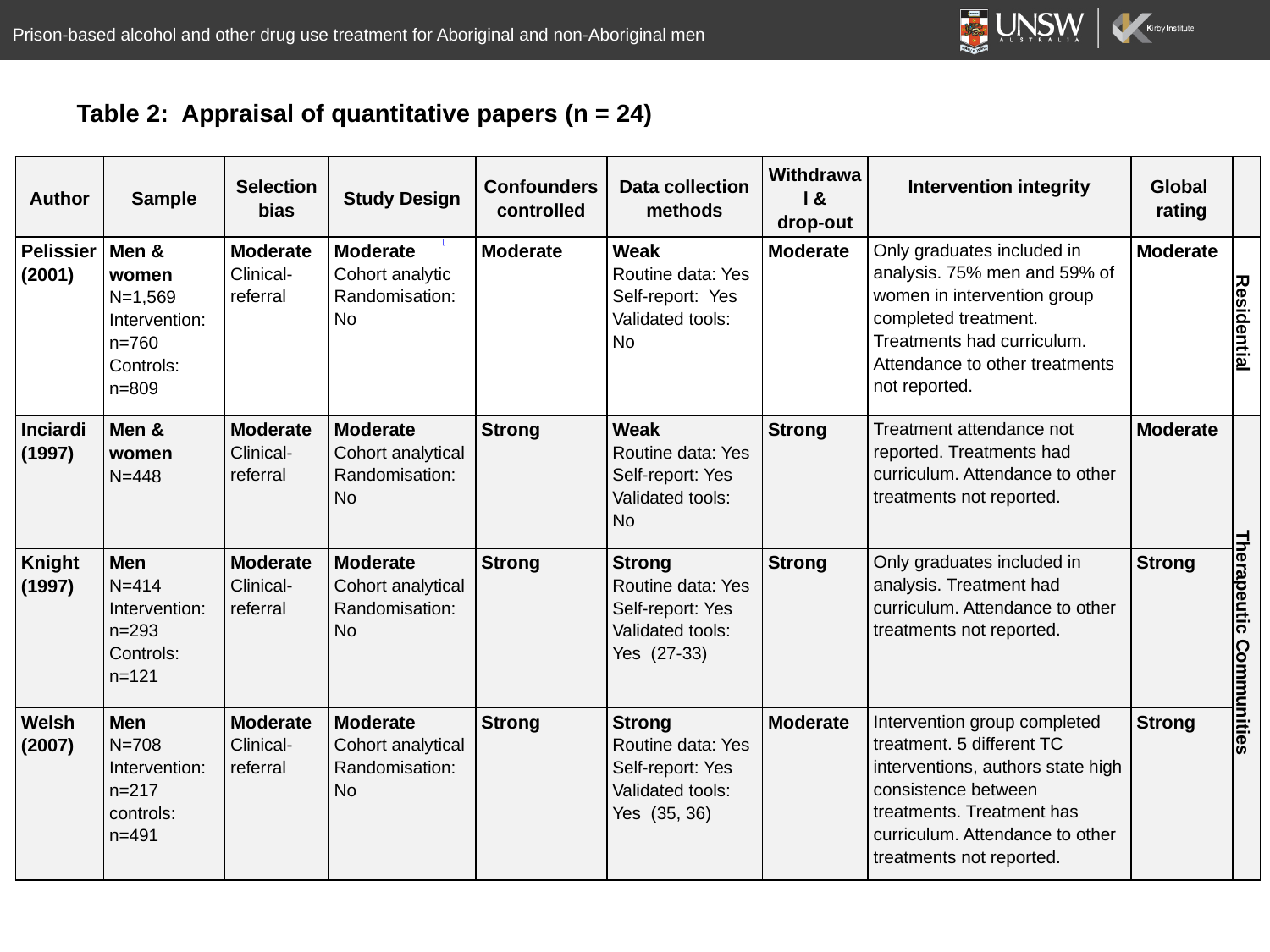

Prison-based alcohol and other drug use treatment for Aboriginal and non-Aboriginal men
Table 2:  Appraisal of quantitative papers (n = 24)

| Author | Sample | Selection bias | Study Design | Confounders controlled | Data collection methods | Withdrawal & drop-out | Intervention integrity | Global rating |  |
| --- | --- | --- | --- | --- | --- | --- | --- | --- | --- |
| Pelissier (2001) | Men & women N=1,569 Intervention: n=760 Controls: n=809 | Moderate Clinical-referral | Moderate Cohort analytic Randomisation: No | Moderate | Weak Routine data: Yes Self-report: Yes Validated tools: No | Moderate | Only graduates included in analysis. 75% men and 59% of women in intervention group completed treatment. Treatments had curriculum. Attendance to other treatments not reported. | Moderate | Residential |
| Inciardi (1997) | Men & women N=448 | Moderate Clinical-referral | Moderate Cohort analytical Randomisation: No | Strong | Weak Routine data: Yes Self-report: Yes Validated tools: No | Strong | Treatment attendance not reported. Treatments had curriculum. Attendance to other treatments not reported. | Moderate | Therapeutic Communities |
| Knight (1997) | Men N=414 Intervention: n=293 Controls: n=121 | Moderate Clinical-referral | Moderate Cohort analytical Randomisation: No | Strong | Strong Routine data: Yes Self-report: Yes Validated tools: Yes (27-33) | Strong | Only graduates included in analysis. Treatment had curriculum. Attendance to other treatments not reported. | Strong |  |
| Welsh (2007) | Men N=708 Intervention: n=217 controls: n=491 | Moderate Clinical-referral | Moderate Cohort analytical Randomisation: No | Strong | Strong Routine data: Yes Self-report: Yes Validated tools: Yes (35, 36) | Moderate | Intervention group completed treatment. 5 different TC interventions, authors state high consistence between treatments. Treatment has curriculum. Attendance to other treatments not reported. | Strong |  |

[

11